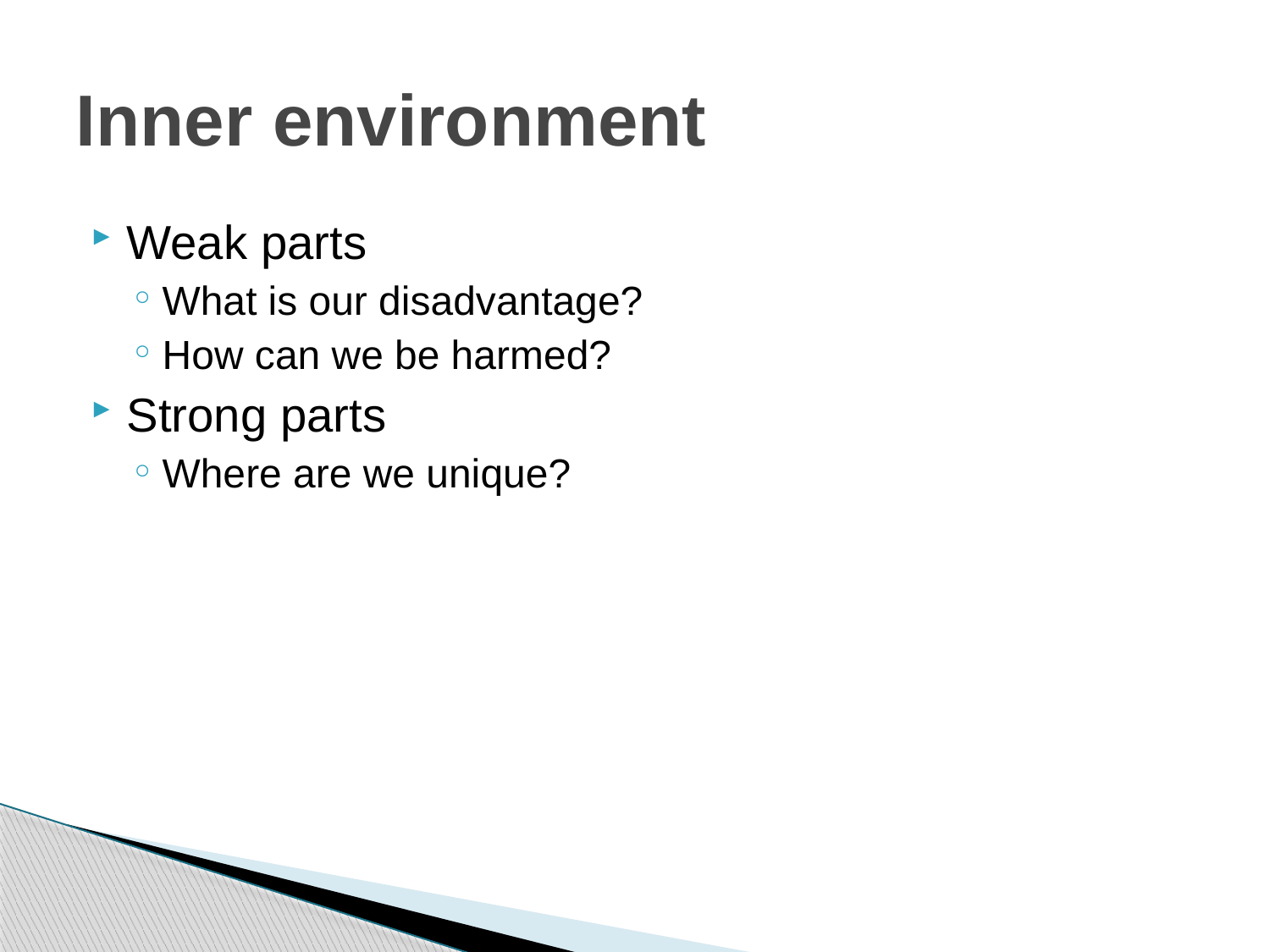

# Inner environment
Weak parts
What is our disadvantage?
How can we be harmed?
Strong parts
Where are we unique?